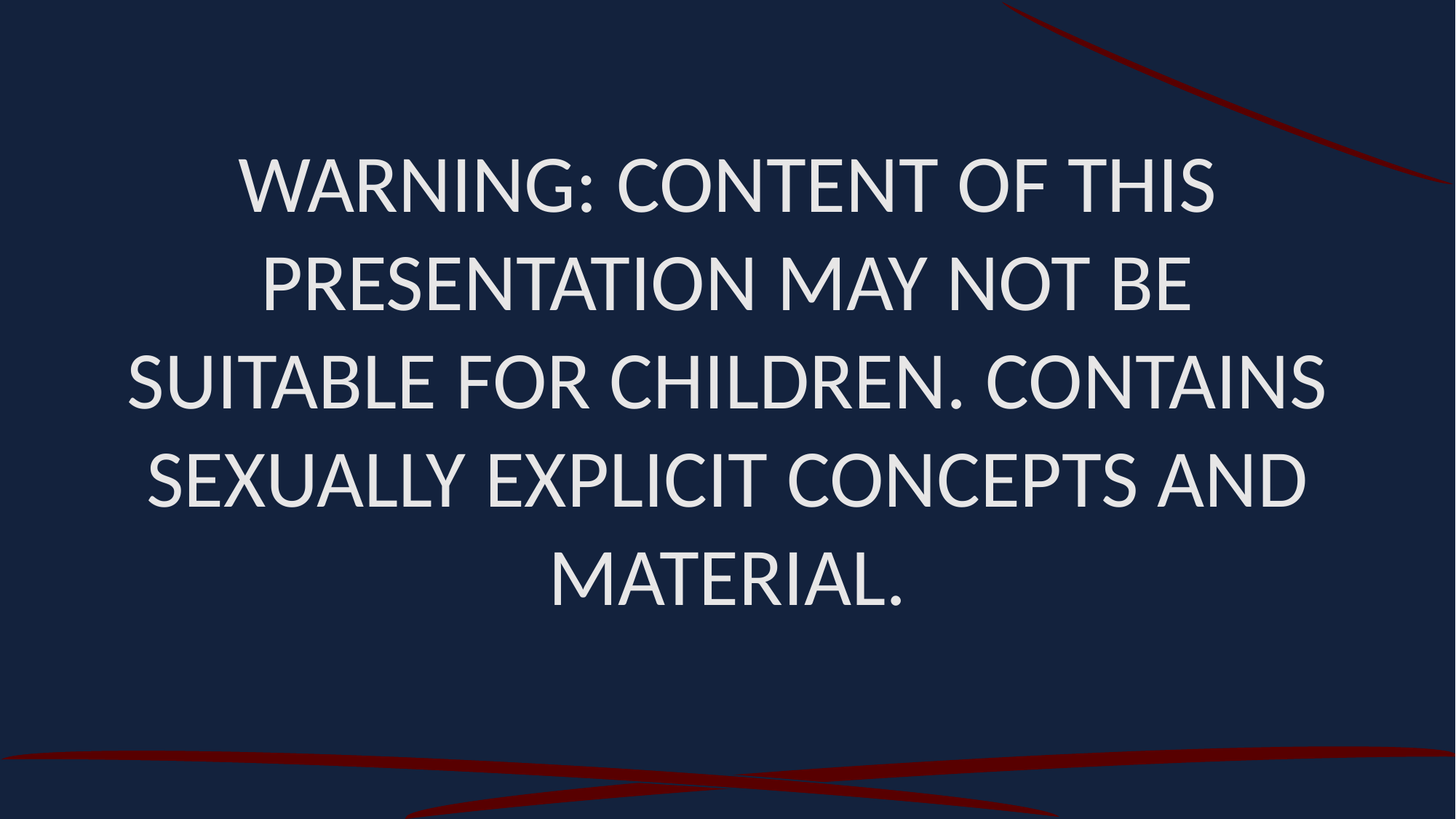

WARNING: CONTENT OF THIS PRESENTATION MAY NOT BE SUITABLE FOR CHILDREN. CONTAINS SEXUALLY EXPLICIT CONCEPTS AND MATERIAL.